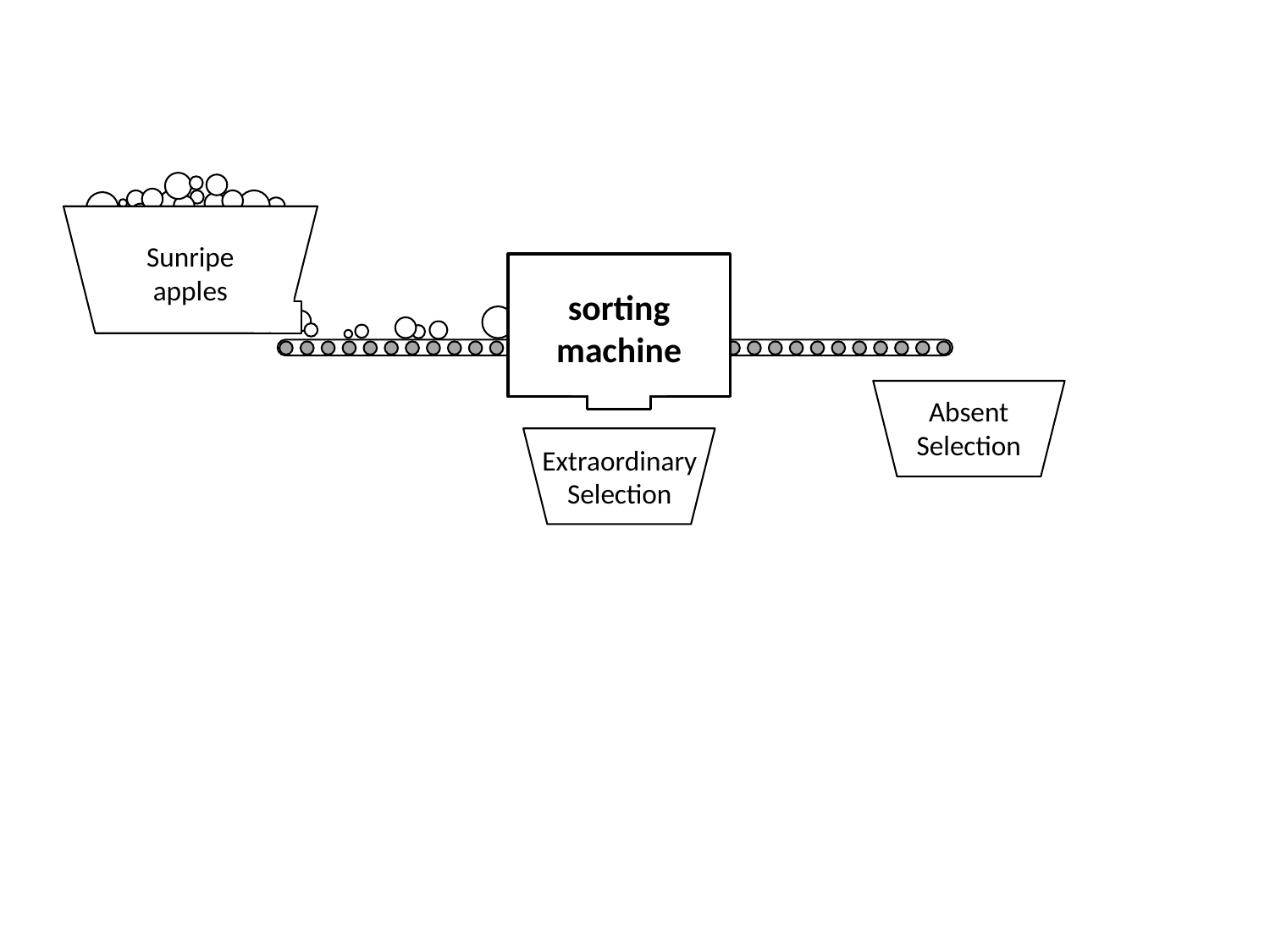

Sunripe
apples

sorting
machine

Absent
Selection

Extraordinary
Selection